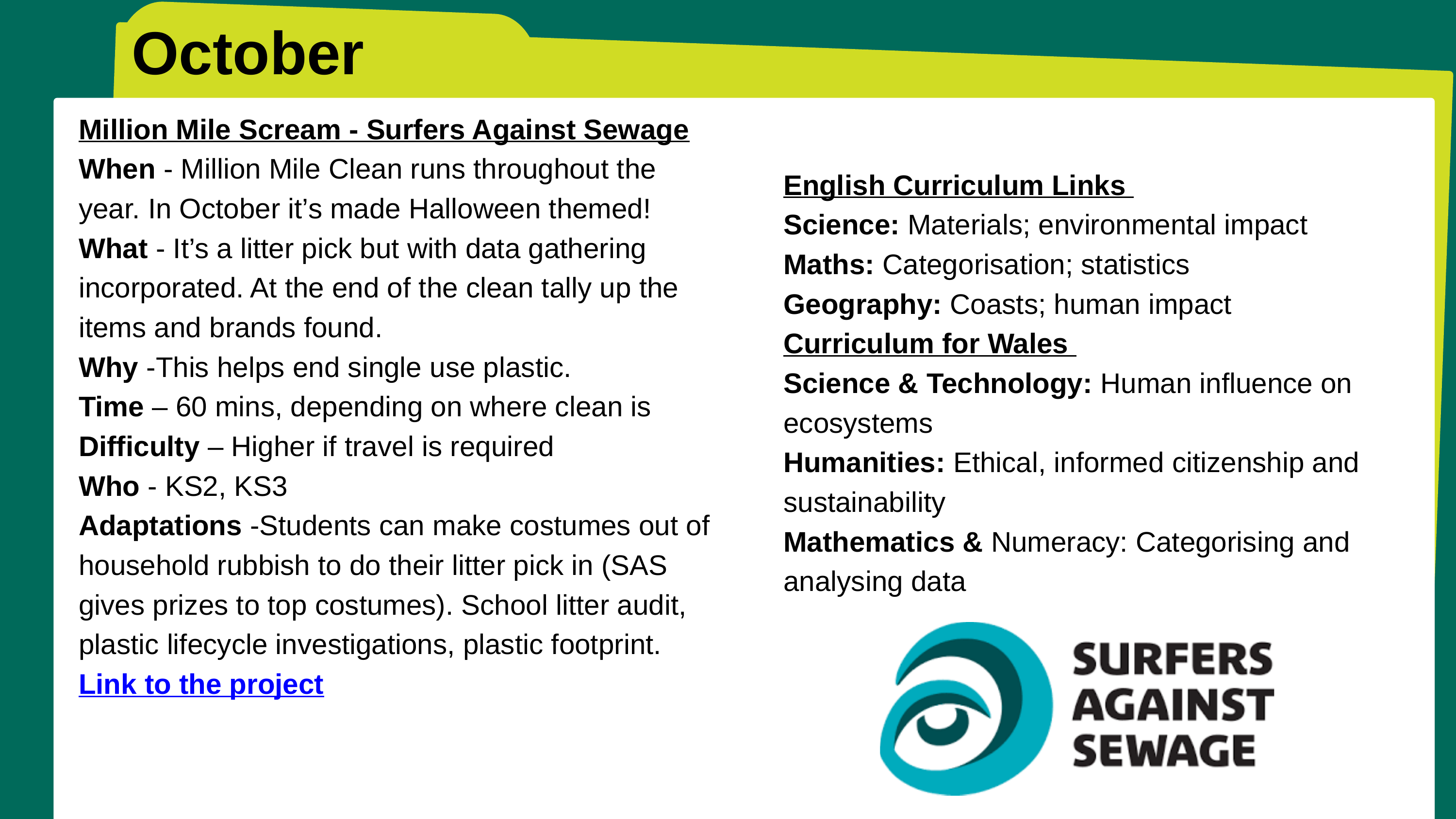

October

Million Mile Scream - Surfers Against Sewage
When - Million Mile Clean runs throughout the year. In October it’s made Halloween themed!
What - It’s a litter pick but with data gathering incorporated. At the end of the clean tally up the items and brands found.
Why -This helps end single use plastic.
Time – 60 mins, depending on where clean is
Difficulty – Higher if travel is required
Who - KS2, KS3
Adaptations -Students can make costumes out of household rubbish to do their litter pick in (SAS gives prizes to top costumes). School litter audit, plastic lifecycle investigations, plastic footprint.
Link to the project
English Curriculum Links
Science: Materials; environmental impact
Maths: Categorisation; statistics
Geography: Coasts; human impact
Curriculum for Wales
Science & Technology: Human influence on ecosystems
Humanities: Ethical, informed citizenship and sustainability
Mathematics & Numeracy: Categorising and analysing data